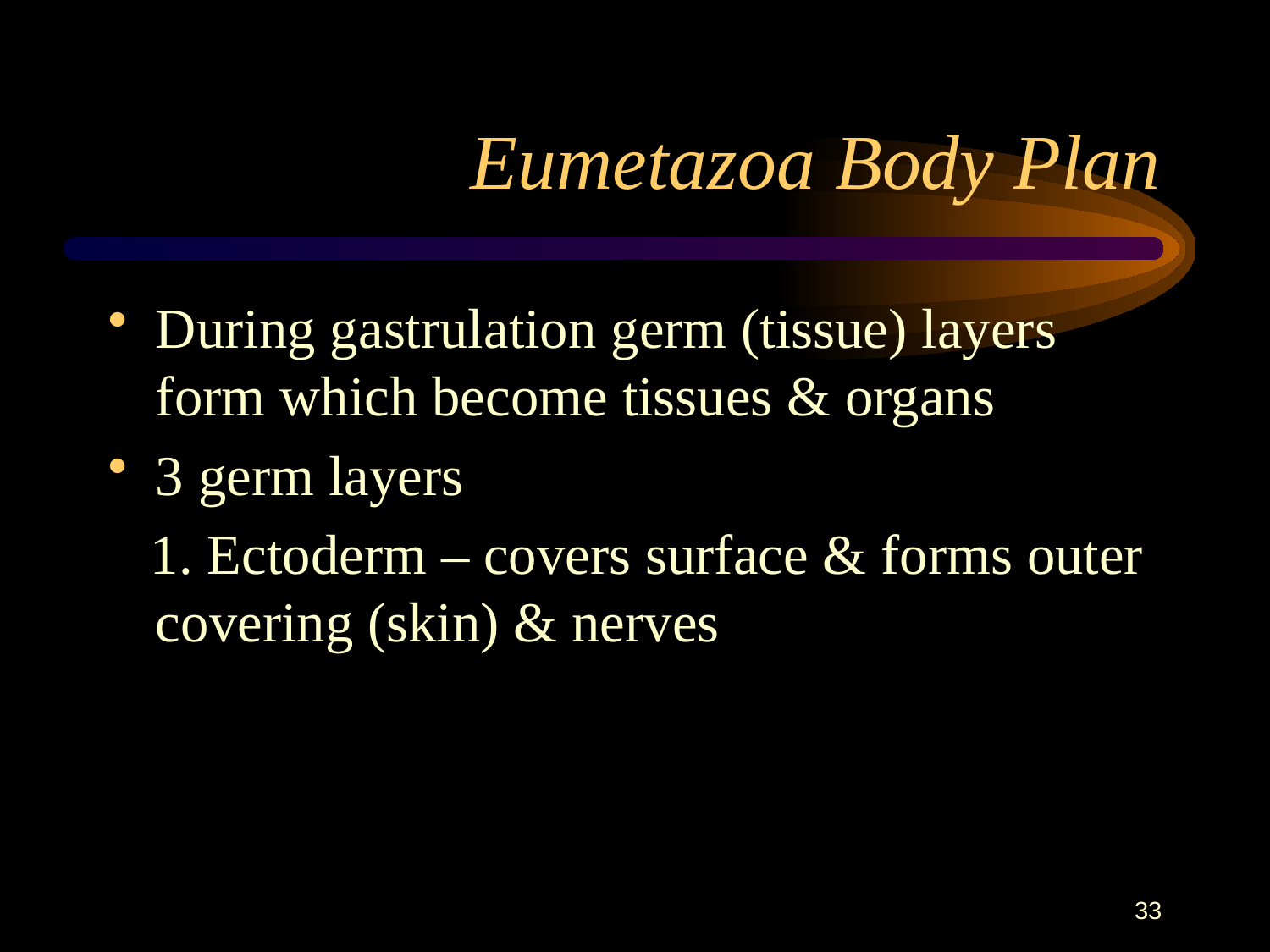

# Eumetazoa Body Plan
During gastrulation germ (tissue) layers form which become tissues & organs
3 germ layers
   1. Ectoderm – covers surface & forms outer covering (skin) & nerves

33